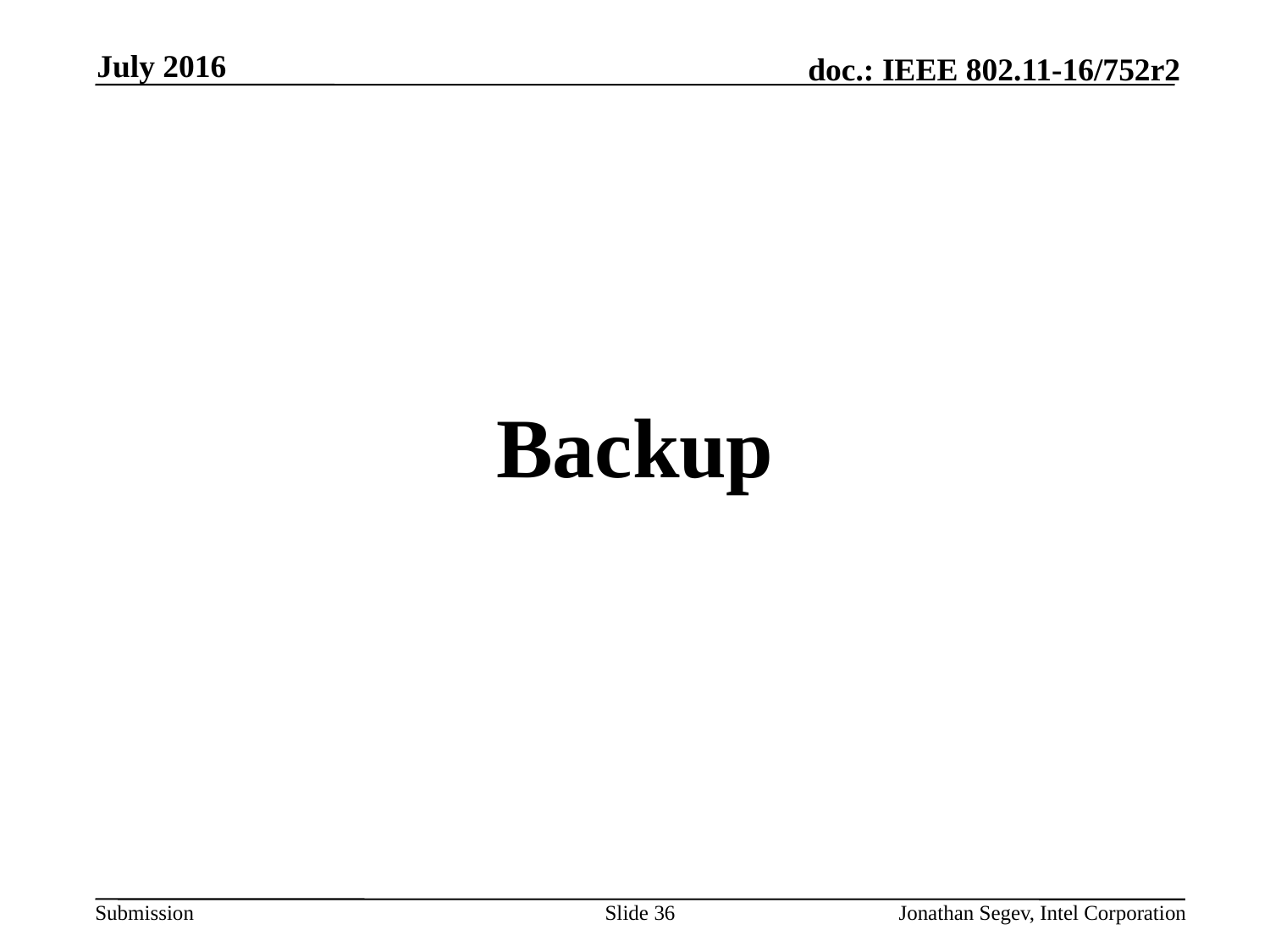

July 2016
#

Backup
Slide 36
Jonathan Segev, Intel Corporation